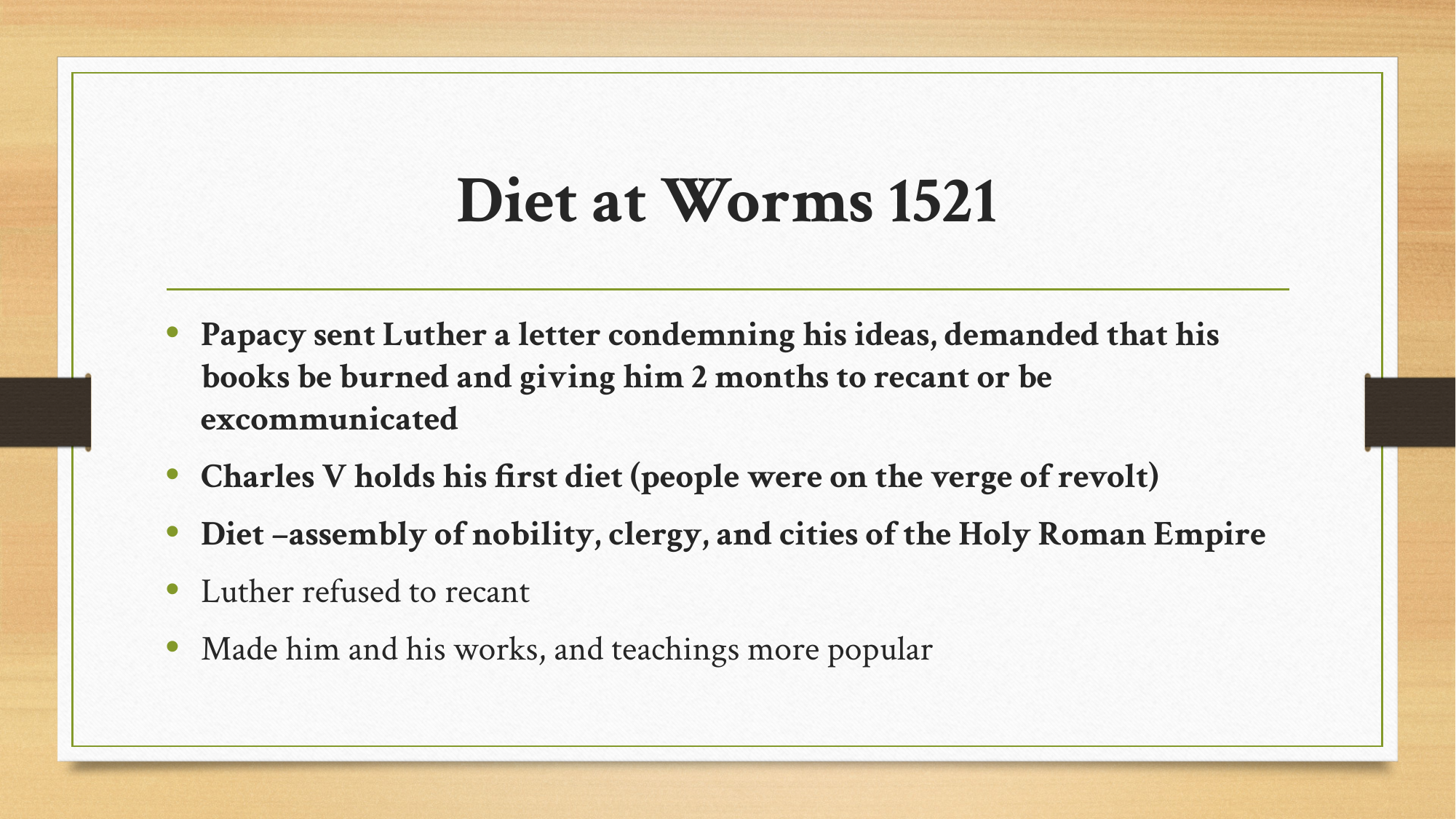

# Diet at Worms 1521
Papacy sent Luther a letter condemning his ideas, demanded that his books be burned and giving him 2 months to recant or be excommunicated
Charles V holds his first diet (people were on the verge of revolt)
Diet –assembly of nobility, clergy, and cities of the Holy Roman Empire
Luther refused to recant
Made him and his works, and teachings more popular